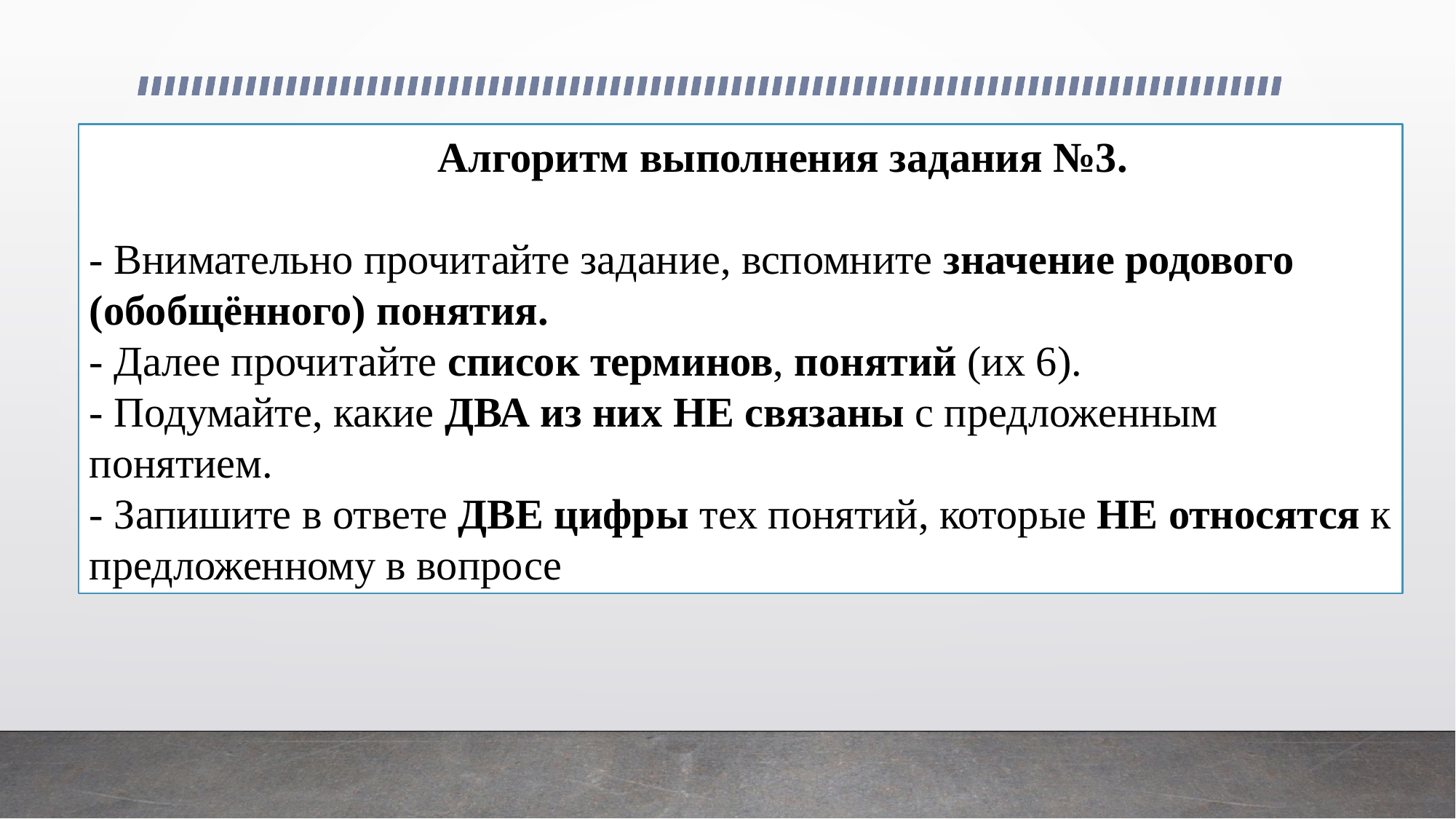

Алгоритм выполнения задания №3.

- Внимательно прочитайте задание, вспомните значение родового          (обобщённого) понятия.
- Далее прочитайте список терминов, понятий (их 6).
- Подумайте, какие ДВА из них НЕ связаны с предложенным понятием.
- Запишите в ответе ДВЕ цифры тех понятий, которые НЕ относятся к предложенному в вопросе